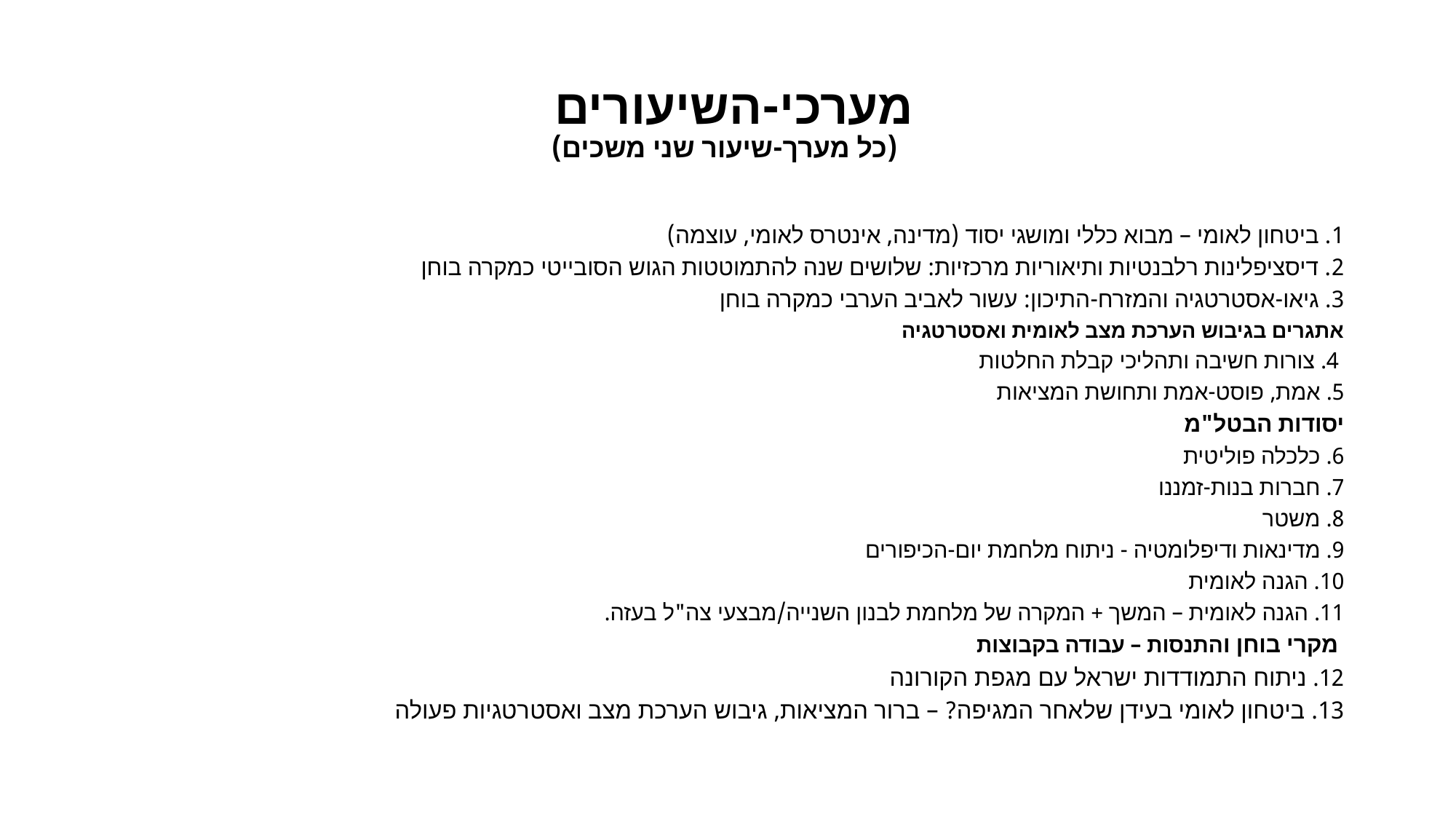

# מערכי-השיעורים (כל מערך-שיעור שני משכים)
1. ביטחון לאומי – מבוא כללי ומושגי יסוד (מדינה, אינטרס לאומי, עוצמה)
2. דיסציפלינות רלבנטיות ותיאוריות מרכזיות: שלושים שנה להתמוטטות הגוש הסובייטי כמקרה בוחן
3. גיאו-אסטרטגיה והמזרח-התיכון: עשור לאביב הערבי כמקרה בוחן
אתגרים בגיבוש הערכת מצב לאומית ואסטרטגיה
 4. צורות חשיבה ותהליכי קבלת החלטות
5. אמת, פוסט-אמת ותחושת המציאות
יסודות הבטל"מ
6. כלכלה פוליטית
7. חברות בנות-זמננו
8. משטר
9. מדינאות ודיפלומטיה - ניתוח מלחמת יום-הכיפורים
10. הגנה לאומית
11. הגנה לאומית – המשך + המקרה של מלחמת לבנון השנייה/מבצעי צה"ל בעזה.
 מקרי בוחן והתנסות – עבודה בקבוצות
12. ניתוח התמודדות ישראל עם מגפת הקורונה
13. ביטחון לאומי בעידן שלאחר המגיפה? – ברור המציאות, גיבוש הערכת מצב ואסטרטגיות פעולה